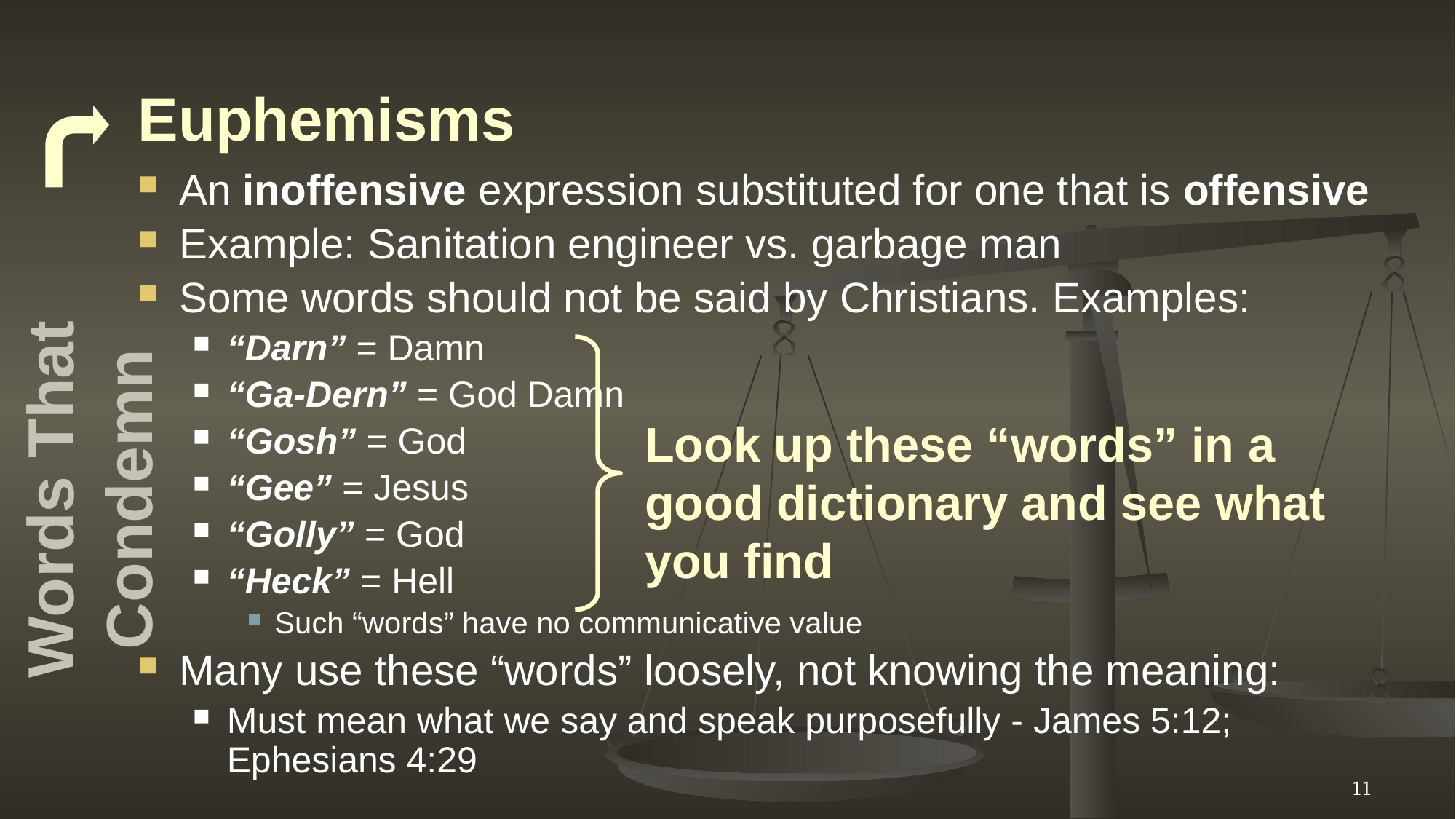

Euphemisms
An inoffensive expression substituted for one that is offensive
Example: Sanitation engineer vs. garbage man
Some words should not be said by Christians. Examples:
“Darn” = Damn
“Ga-Dern” = God Damn
“Gosh” = God
“Gee” = Jesus
“Golly” = God
“Heck” = Hell
Such “words” have no communicative value
Many use these “words” loosely, not knowing the meaning:
Must mean what we say and speak purposefully - James 5:12; Ephesians 4:29

Look up these “words” in a good dictionary and see what you find
Words That Condemn
11